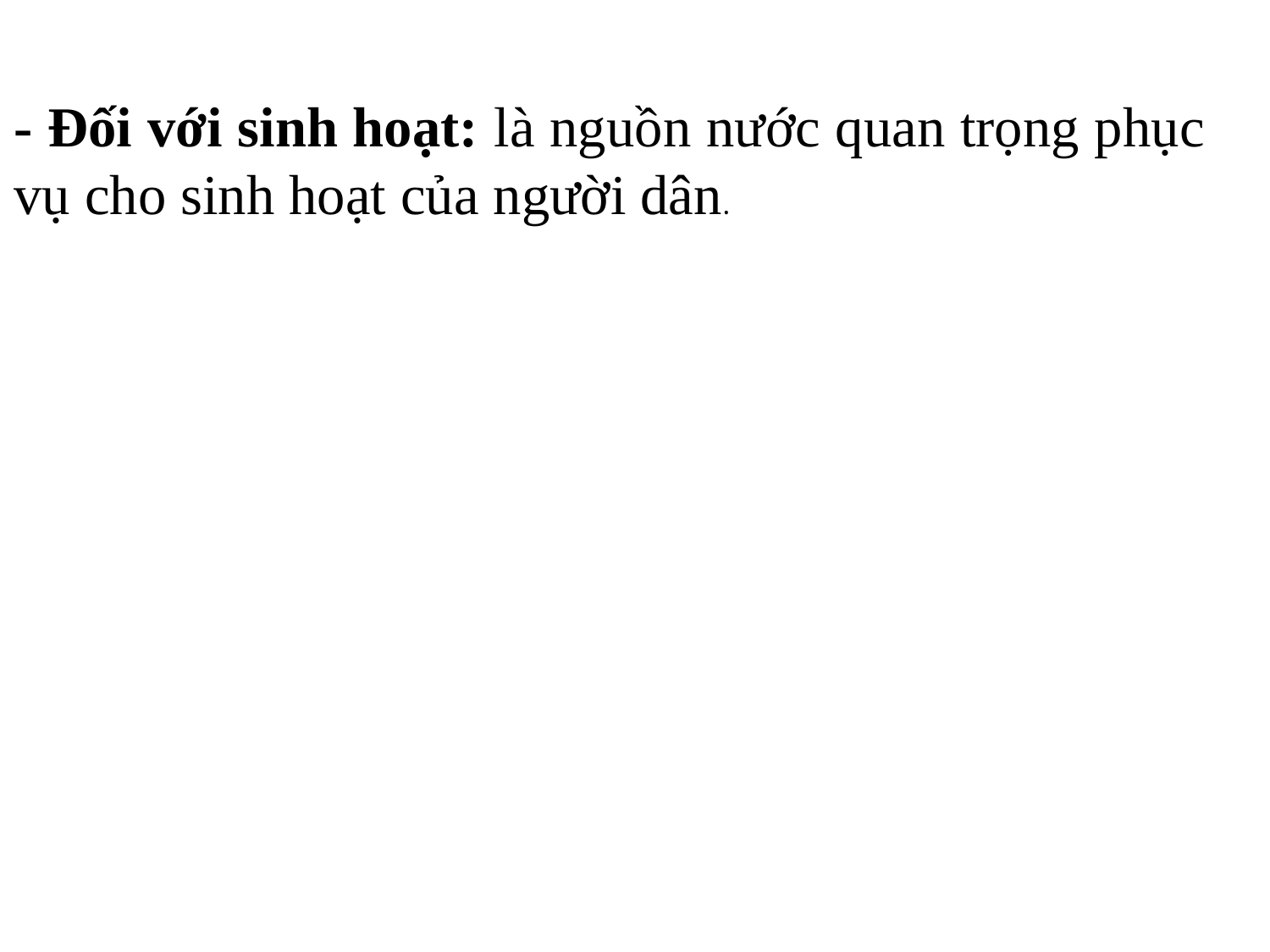

- Đối với sinh hoạt: là nguồn nước quan trọng phục vụ cho sinh hoạt của người dân.